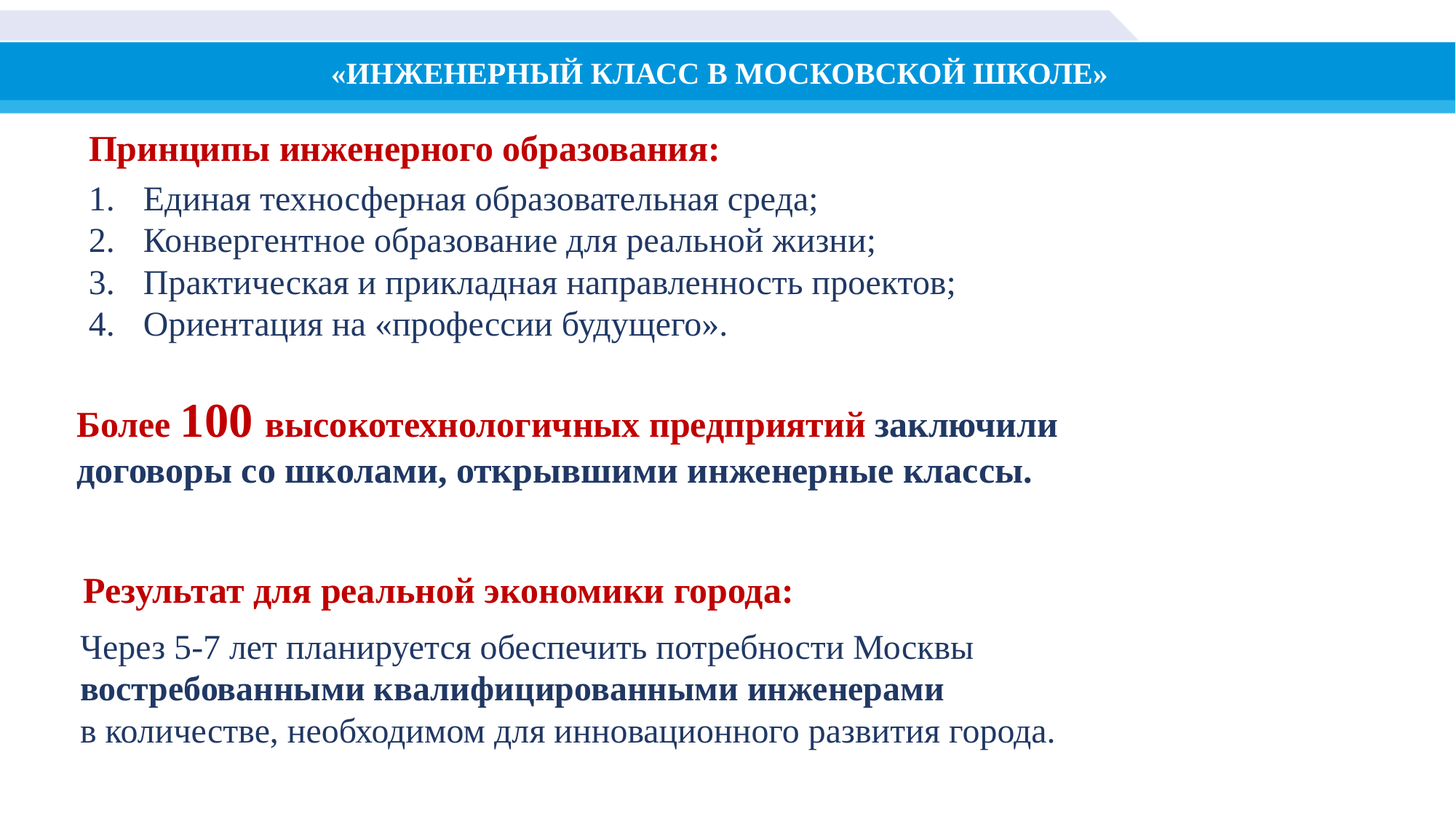

«ИНЖЕНЕРНЫЙ КЛАСС В МОСКОВСКОЙ ШКОЛЕ»

Принципы инженерного образования:
Единая техносферная образовательная среда;
Конвергентное образование для реальной жизни;
Практическая и прикладная направленность проектов;
Ориентация на «профессии будущего».
Более 100 высокотехнологичных предприятий заключили договоры со школами, открывшими инженерные классы.
Результат для реальной экономики города:

Через 5-7 лет планируется обеспечить потребности Москвы
востребованными квалифицированными инженерами
в количестве, необходимом для инновационного развития города.